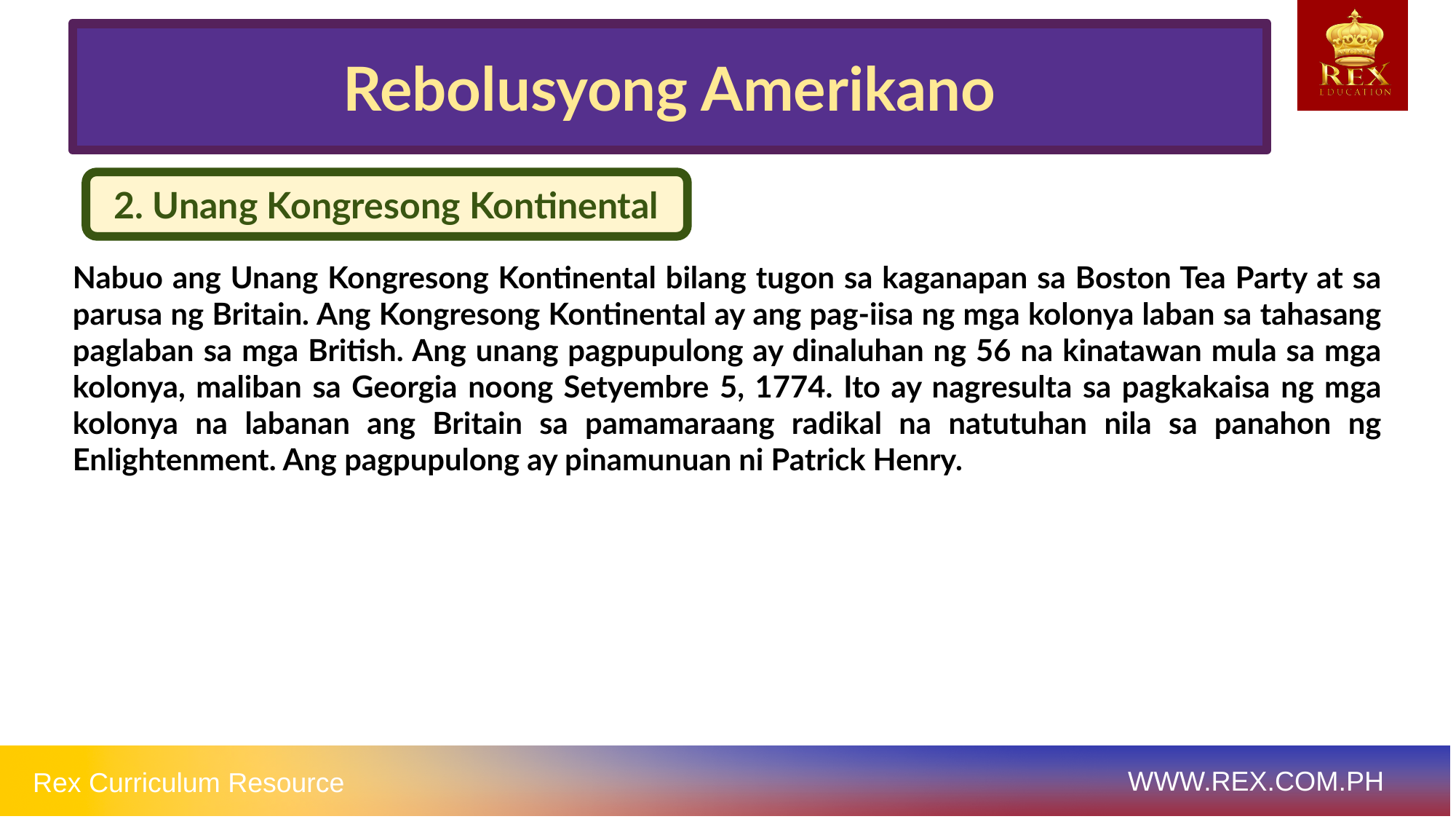

Rebolusyong Amerikano
2. Unang Kongresong Kontinental
# Nabuo ang Unang Kongresong Kontinental bilang tugon sa kaganapan sa Boston Tea Party at sa parusa ng Britain. Ang Kongresong Kontinental ay ang pag-iisa ng mga kolonya laban sa tahasang paglaban sa mga British. Ang unang pagpupulong ay dinaluhan ng 56 na kinatawan mula sa mga kolonya, maliban sa Georgia noong Setyembre 5, 1774. Ito ay nagresulta sa pagkakaisa ng mga kolonya na labanan ang Britain sa pamamaraang radikal na natutuhan nila sa panahon ng Enlightenment. Ang pagpupulong ay pinamunuan ni Patrick Henry.